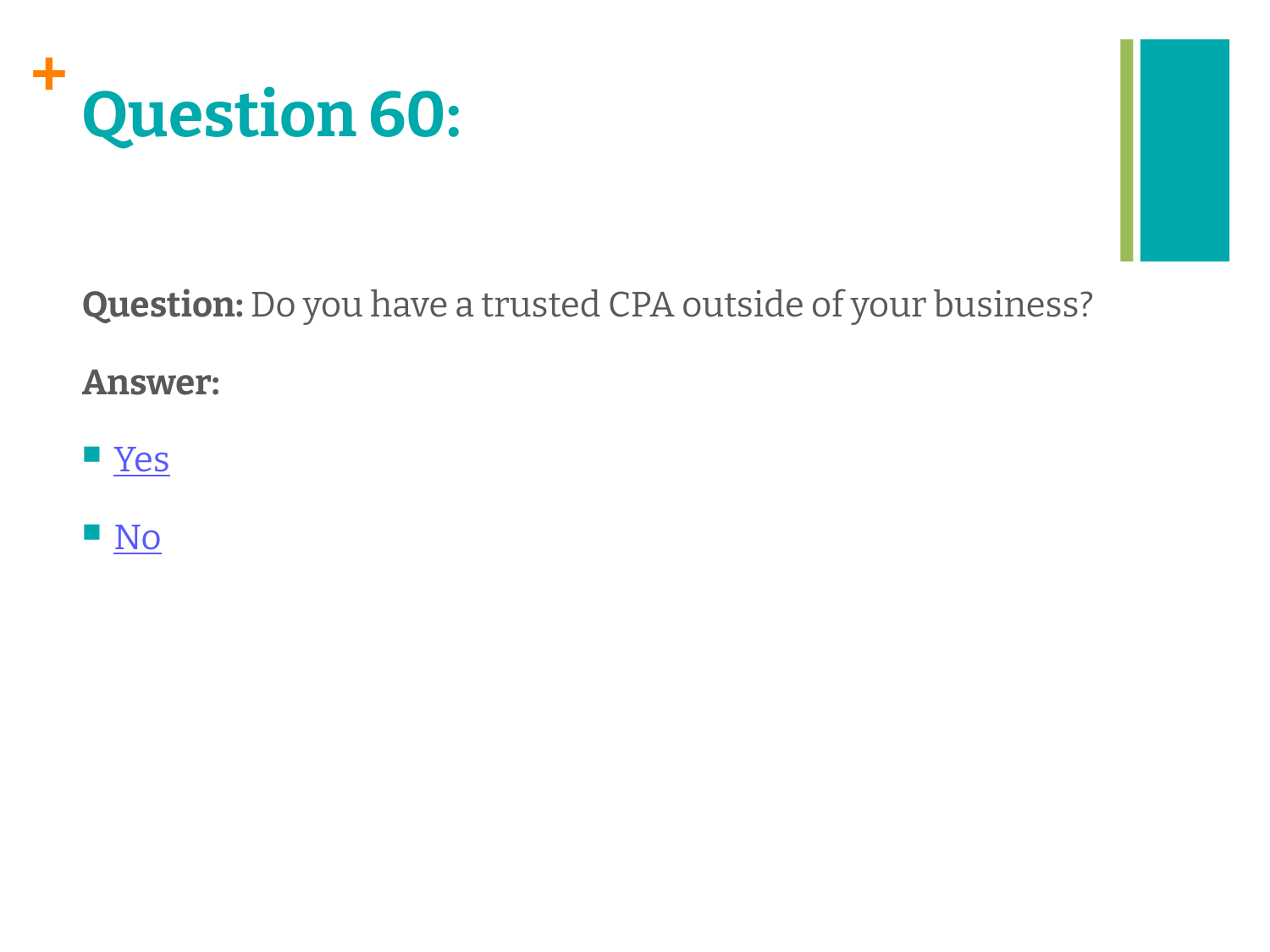

# Question 60:
Question: Do you have a trusted CPA outside of your business?
Answer:
Yes
No